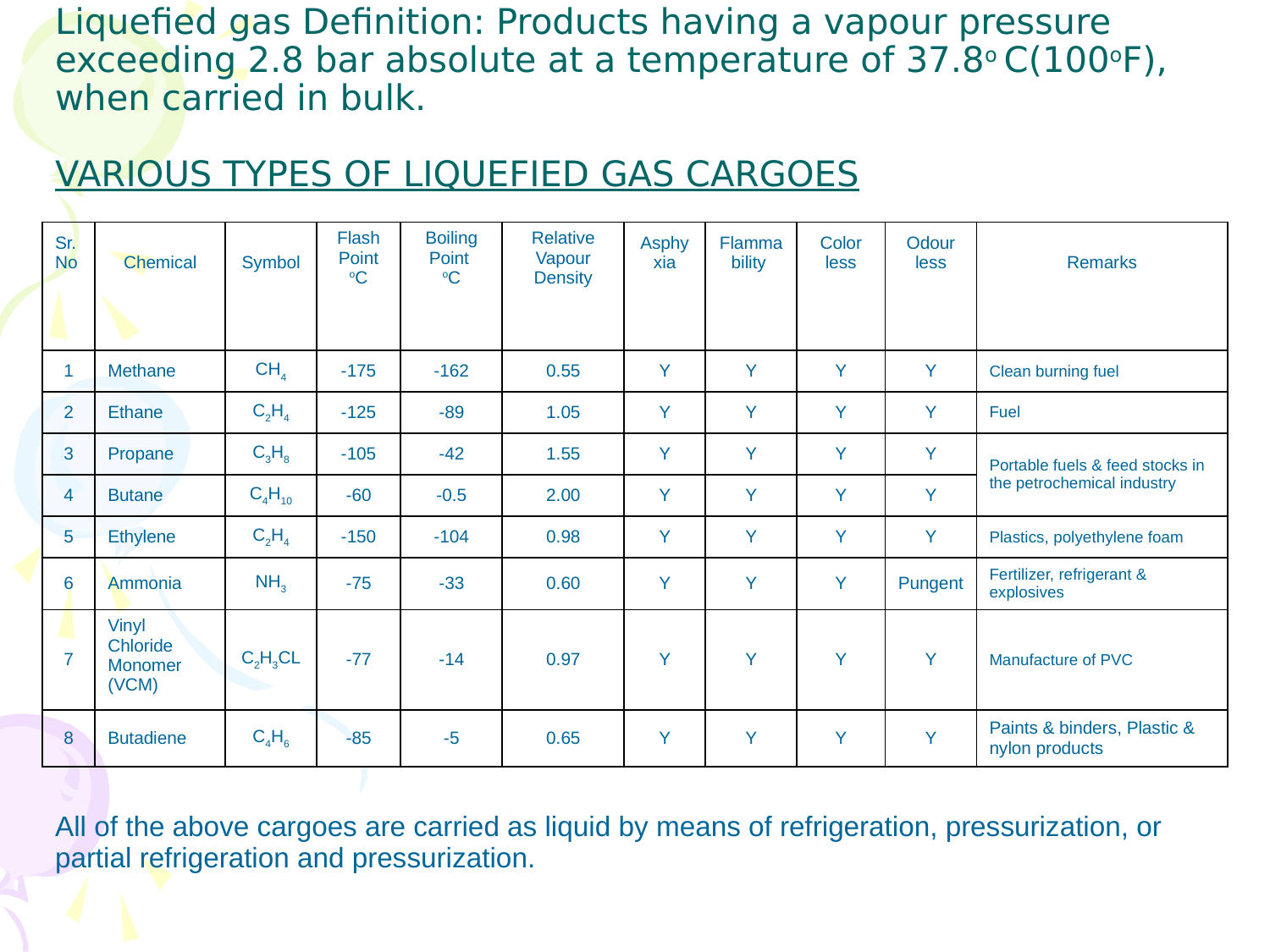

# Liquefied gas Definition: Products having a vapour pressure exceeding 2.8 bar absolute at a temperature of 37.8o C(100oF), when carried in bulk. VARIOUS TYPES OF LIQUEFIED GAS CARGOES
| Sr.No | Chemical | Symbol | Flash Point oC | Boiling Point oC | Relative Vapour Density | Asphyxia | Flammability | Color less | Odour less | Remarks |
| --- | --- | --- | --- | --- | --- | --- | --- | --- | --- | --- |
|  |  |  |  |  |  |  |  |  |  |  |
| 1 | Methane | CH4 | -175 | -162 | 0.55 | Y | Y | Y | Y | Clean burning fuel |
| 2 | Ethane | C2H4 | -125 | -89 | 1.05 | Y | Y | Y | Y | Fuel |
| 3 | Propane | C3H8 | -105 | -42 | 1.55 | Y | Y | Y | Y | Portable fuels & feed stocks in the petrochemical industry |
| 4 | Butane | C4H10 | -60 | -0.5 | 2.00 | Y | Y | Y | Y |  |
| 5 | Ethylene | C2H4 | -150 | -104 | 0.98 | Y | Y | Y | Y | Plastics, polyethylene foam |
| 6 | Ammonia | NH3 | -75 | -33 | 0.60 | Y | Y | Y | Pungent | Fertilizer, refrigerant & explosives |
| 7 | Vinyl Chloride Monomer (VCM) | C2H3CL | -77 | -14 | 0.97 | Y | Y | Y | Y | Manufacture of PVC |
| 8 | Butadiene | C4H6 | -85 | -5 | 0.65 | Y | Y | Y | Y | Paints & binders, Plastic & nylon products |
| All of the above cargoes are carried as liquid by means of refrigeration, pressurization, or partial refrigeration and pressurization. |  |  |  |  |  |  |  |  |  |  |
|  |  |  |  |  |  |  |  |  |  |  |